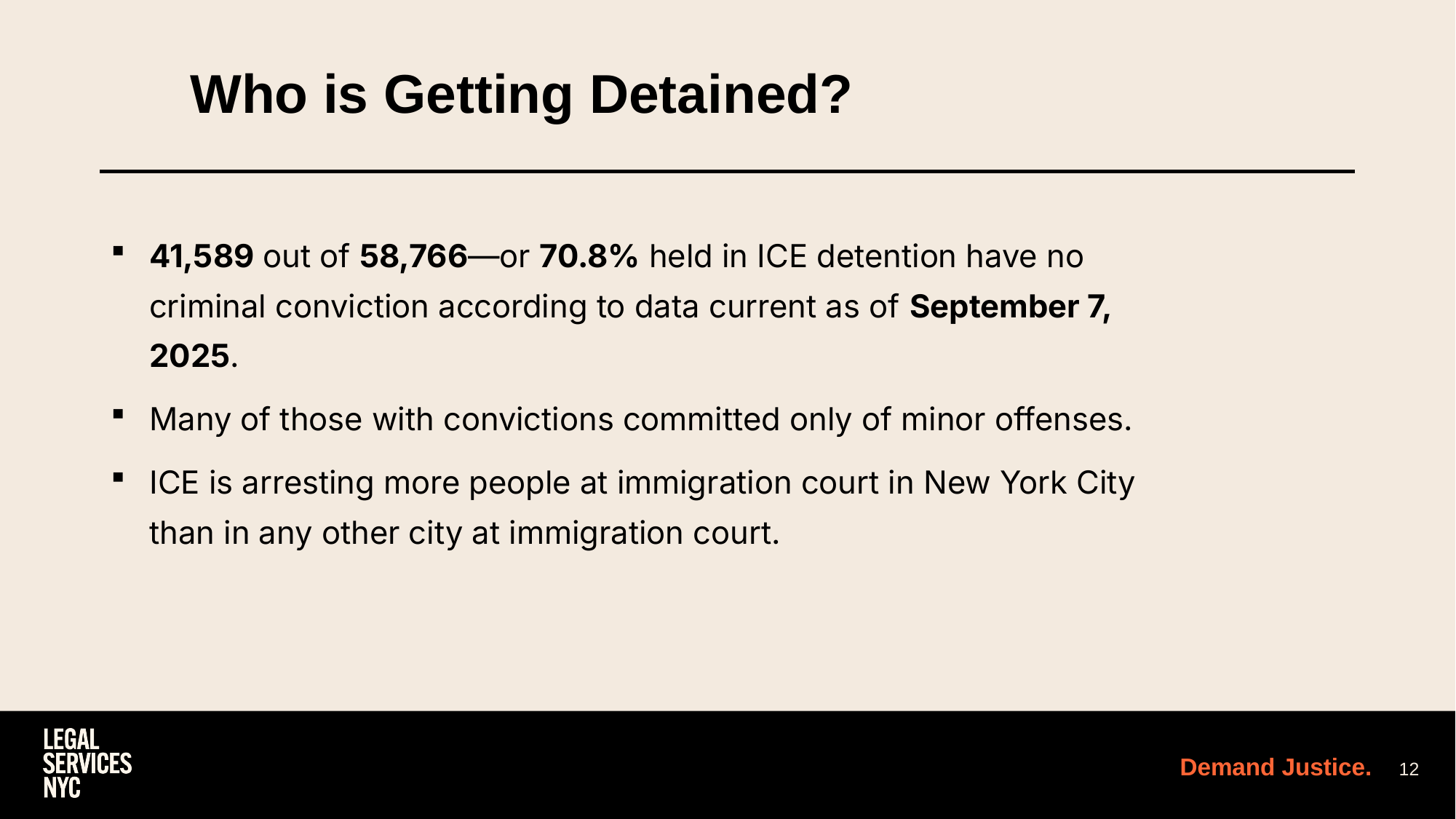

# Who is Getting Detained?
41,589 out of 58,766—or 70.8% held in ICE detention have no criminal conviction according to data current as of September 7, 2025.
Many of those with convictions committed only of minor offenses.
ICE is arresting more people at immigration court in New York City than in any other city at immigration court.